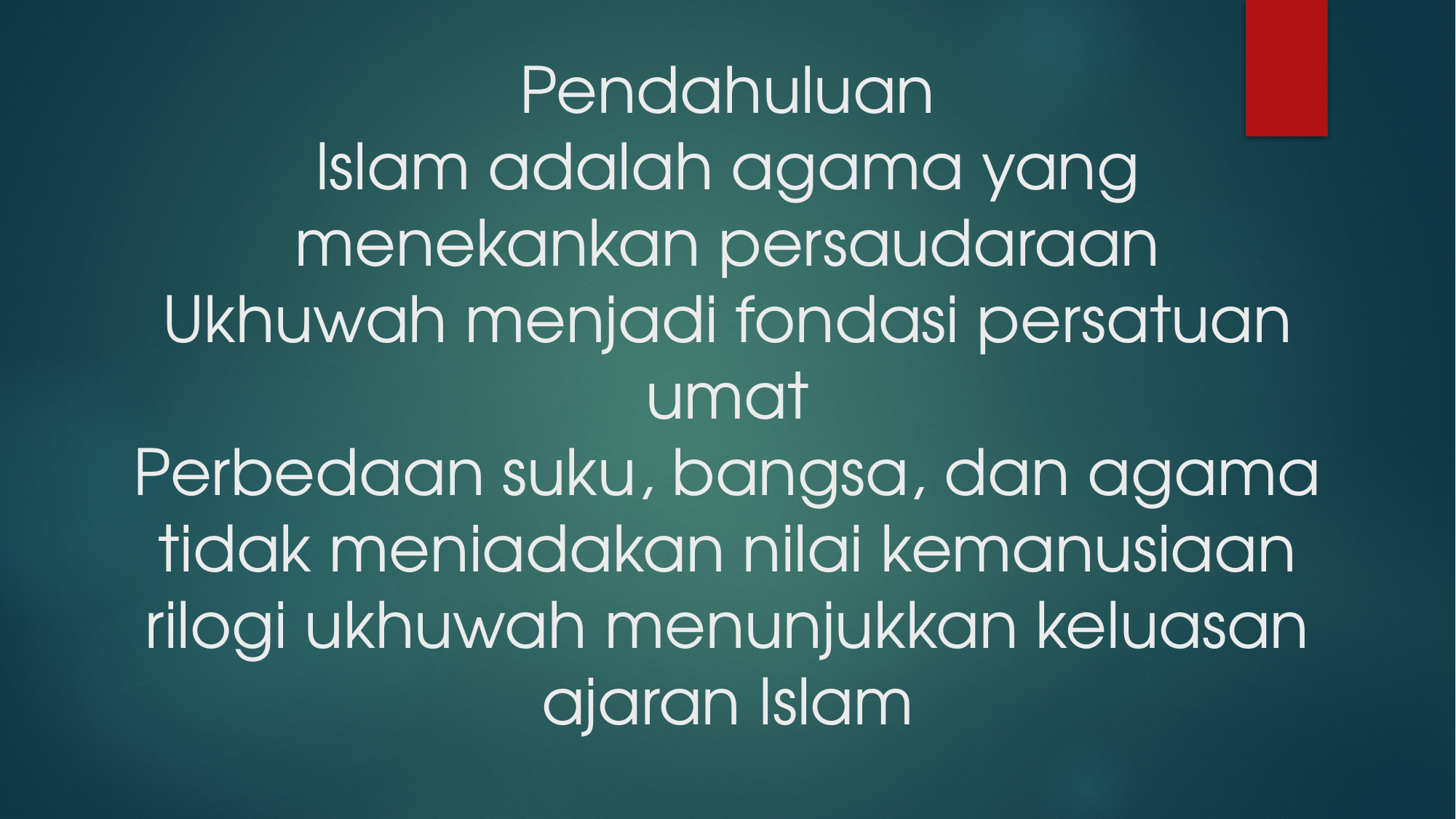

# Pendahuluan Islam adalah agama yang menekankan persaudaraan Ukhuwah menjadi fondasi persatuan umat Perbedaan suku, bangsa, dan agama tidak meniadakan nilai kemanusiaan rilogi ukhuwah menunjukkan keluasan ajaran Islam